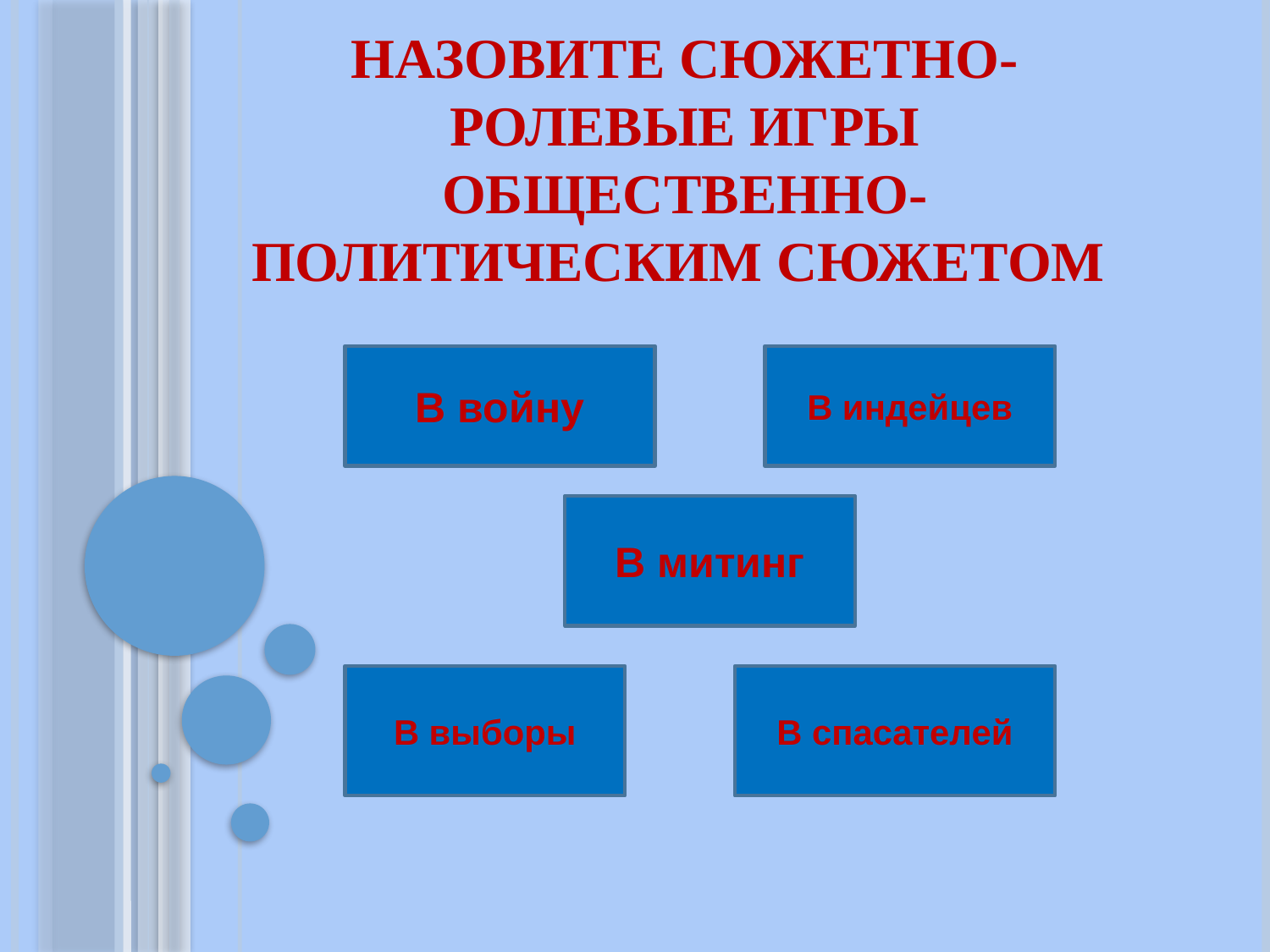

# Назовите сюжетно- ролевые игры общественно-политическим сюжетом
В войну
В индейцев
В митинг
В выборы
В спасателей